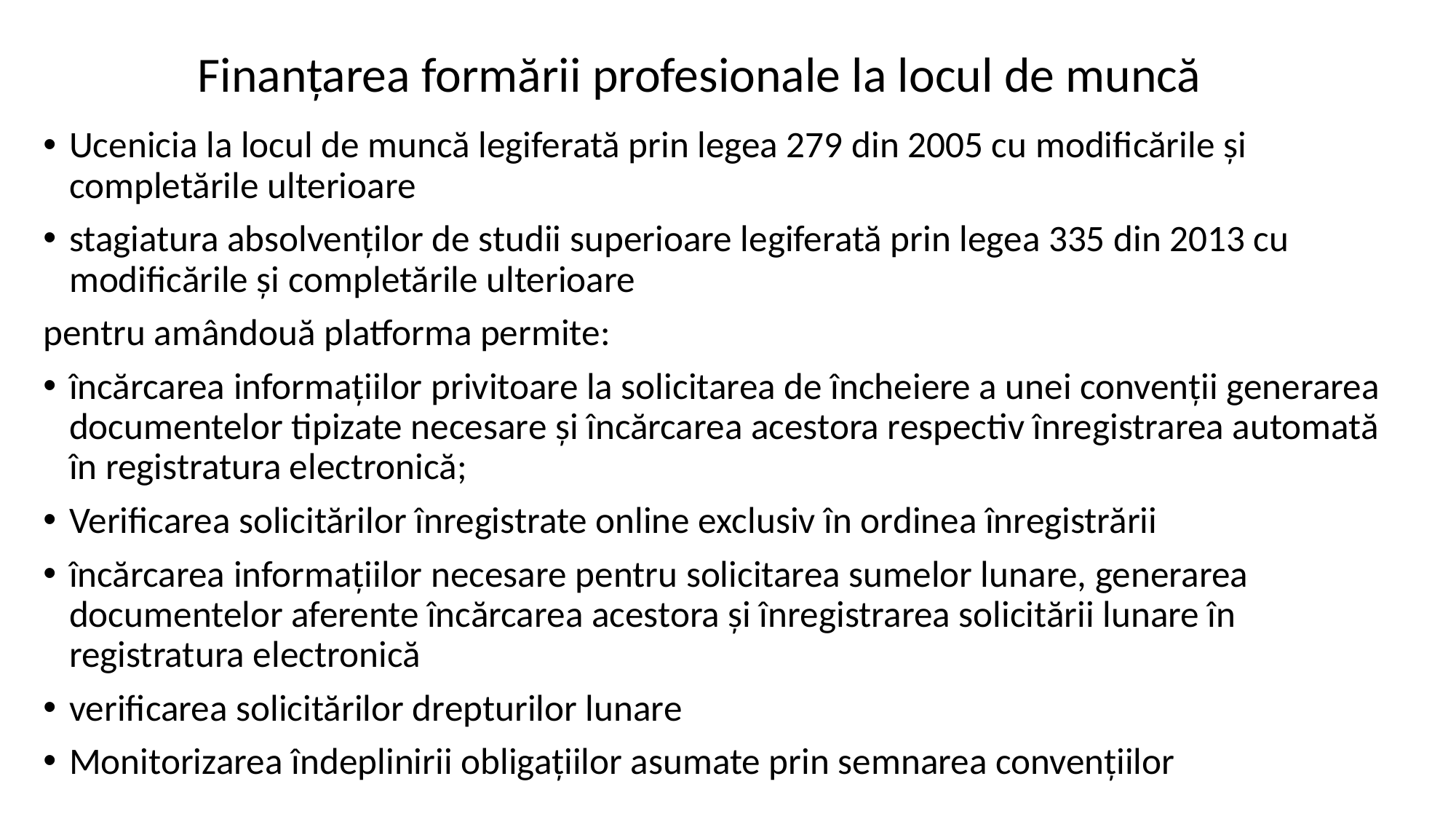

# Finanțarea formării profesionale la locul de muncă
Ucenicia la locul de muncă legiferată prin legea 279 din 2005 cu modificările și completările ulterioare
stagiatura absolvenților de studii superioare legiferată prin legea 335 din 2013 cu modificările și completările ulterioare
pentru amândouă platforma permite:
încărcarea informațiilor privitoare la solicitarea de încheiere a unei convenții generarea documentelor tipizate necesare și încărcarea acestora respectiv înregistrarea automată în registratura electronică;
Verificarea solicitărilor înregistrate online exclusiv în ordinea înregistrării
încărcarea informațiilor necesare pentru solicitarea sumelor lunare, generarea documentelor aferente încărcarea acestora și înregistrarea solicitării lunare în registratura electronică
verificarea solicitărilor drepturilor lunare
Monitorizarea îndeplinirii obligațiilor asumate prin semnarea convențiilor